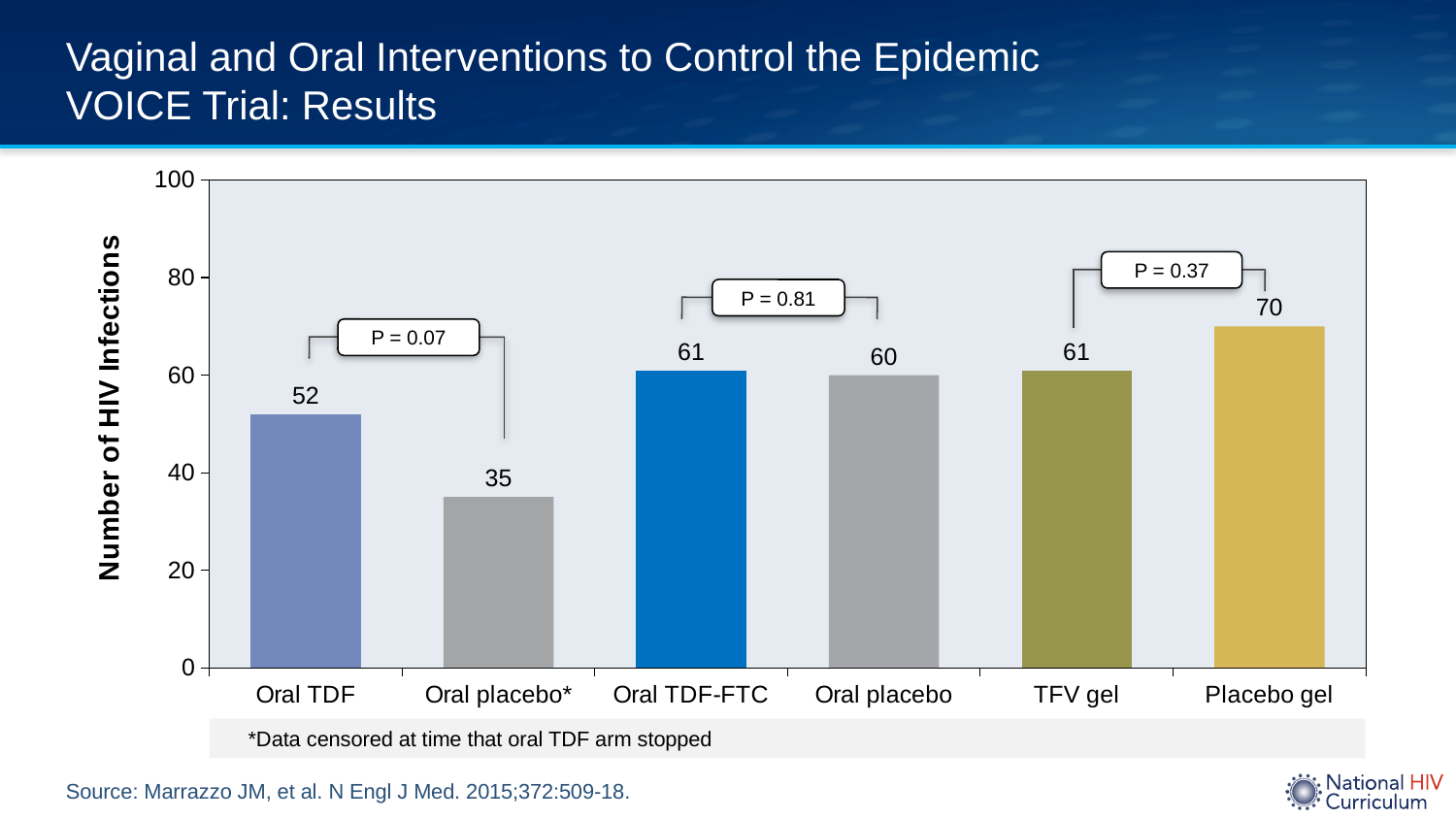

# Vaginal and Oral Interventions to Control the Epidemic VOICE Trial: Results

### Chart

| Category | Series 1 |
|---|---|
| Oral TDF | 52.0 |
| Oral placebo* | 35.0 |
| Oral TDF-FTC | 61.0 |
| Oral placebo | 60.0 |
| TFV gel | 61.0 |
| Placebo gel | 70.0 |
P = 0.37
P = 0.81
P = 0.07
 *Data censored at time that oral TDF arm stopped
Source: Marrazzo JM, et al. N Engl J Med. 2015;372:509-18.